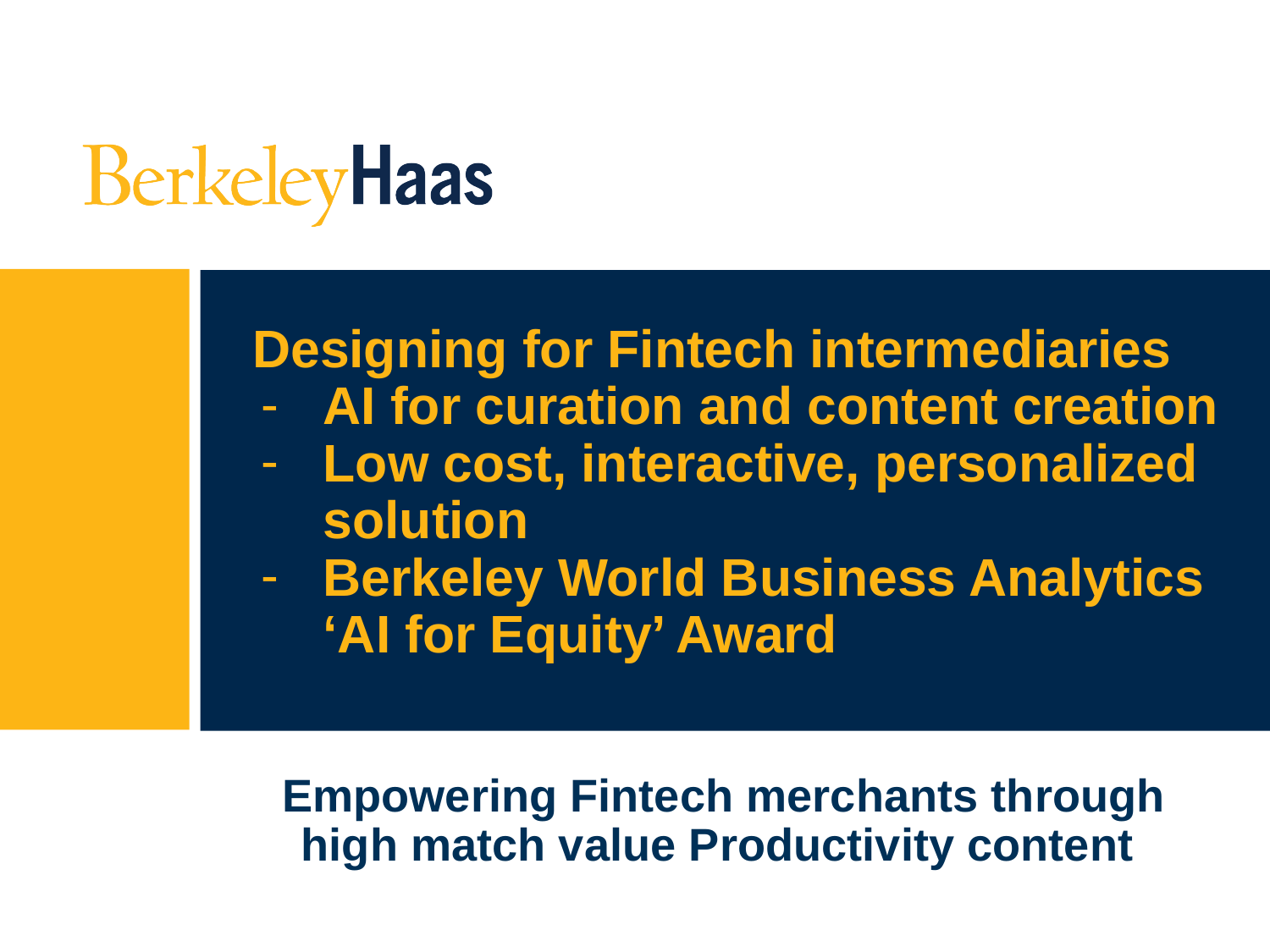

# Designing for Fintech intermediaries
AI for curation and content creation
Low cost, interactive, personalized solution
Berkeley World Business Analytics ‘AI for Equity’ Award

Empowering Fintech merchants through high match value Productivity content